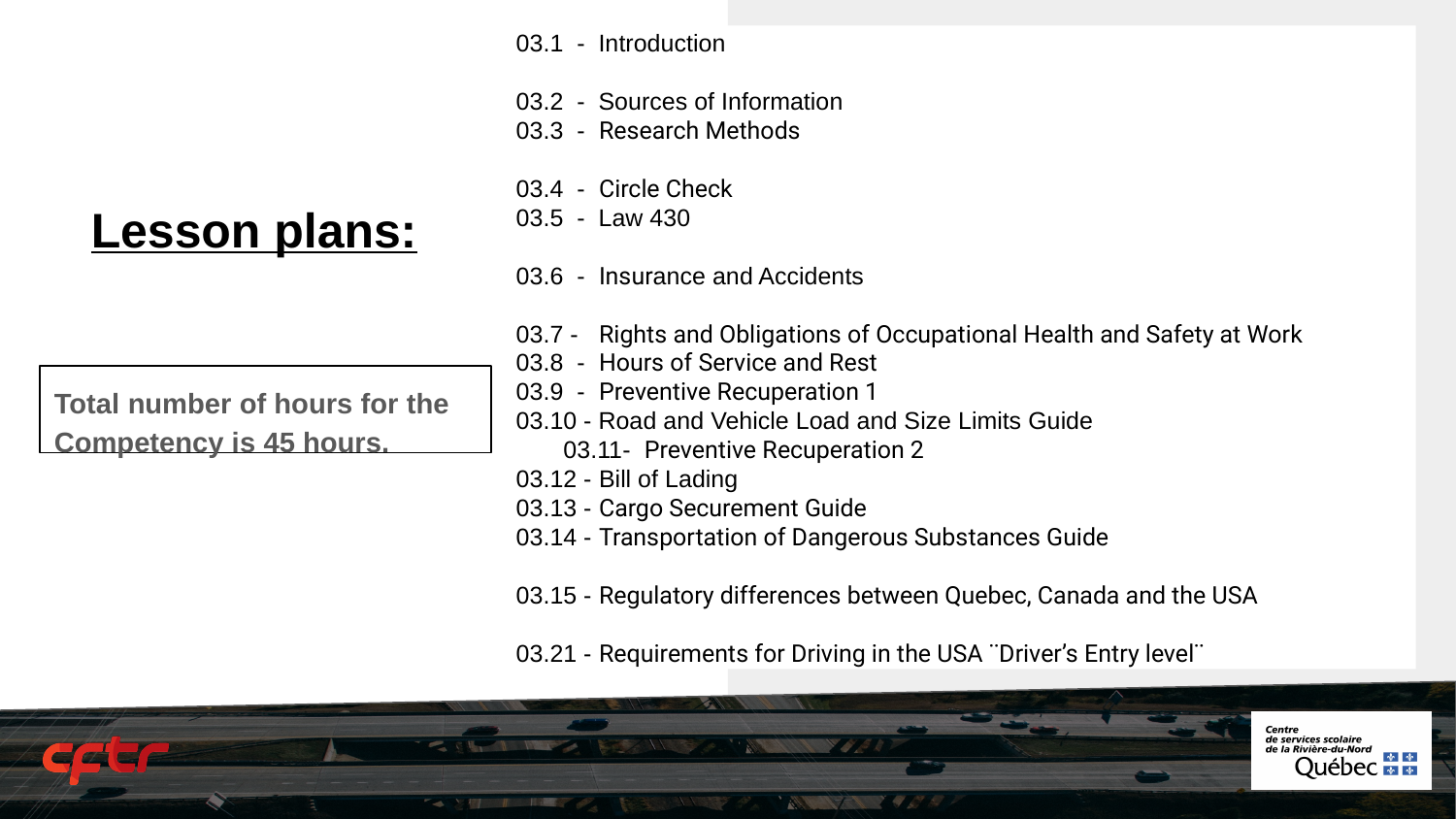

03.1  -  Introduction
03.2  -  Sources of Information
03.3  -  Research Methods
03.4  -  Circle Check
03.5  -  Law 430
03.6  -  Insurance and Accidents
03.7 -   Rights and Obligations of Occupational Health and Safety at Work   	03.8  -  Hours of Service and Rest
03.9  -  Preventive Recuperation 1
03.10 - Road and Vehicle Load and Size Limits Guide                                                     03.11-  Preventive Recuperation 2
03.12 - Bill of Lading
03.13 - Cargo Securement Guide
03.14 - Transportation of Dangerous Substances Guide
03.15 - Regulatory differences between Quebec, Canada and the USA
03.21 - Requirements for Driving in the USA ¨Driver’s Entry level¨
# Lesson plans:
Total number of hours for the Competency is 45 hours.